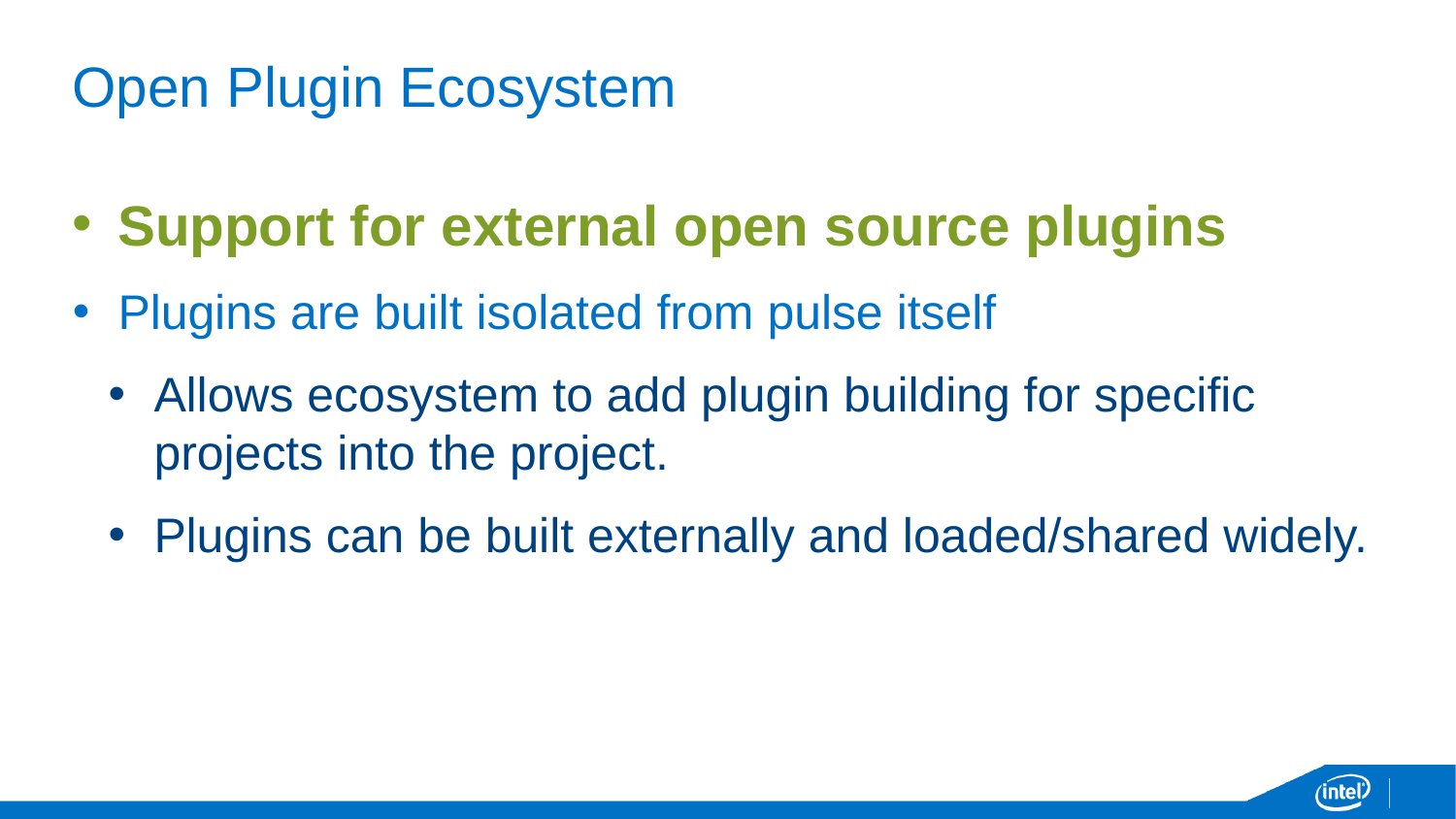

# Open Plugin Ecosystem
Support for external open source plugins
Plugins are built isolated from pulse itself
Allows ecosystem to add plugin building for specific projects into the project.
Plugins can be built externally and loaded/shared widely.